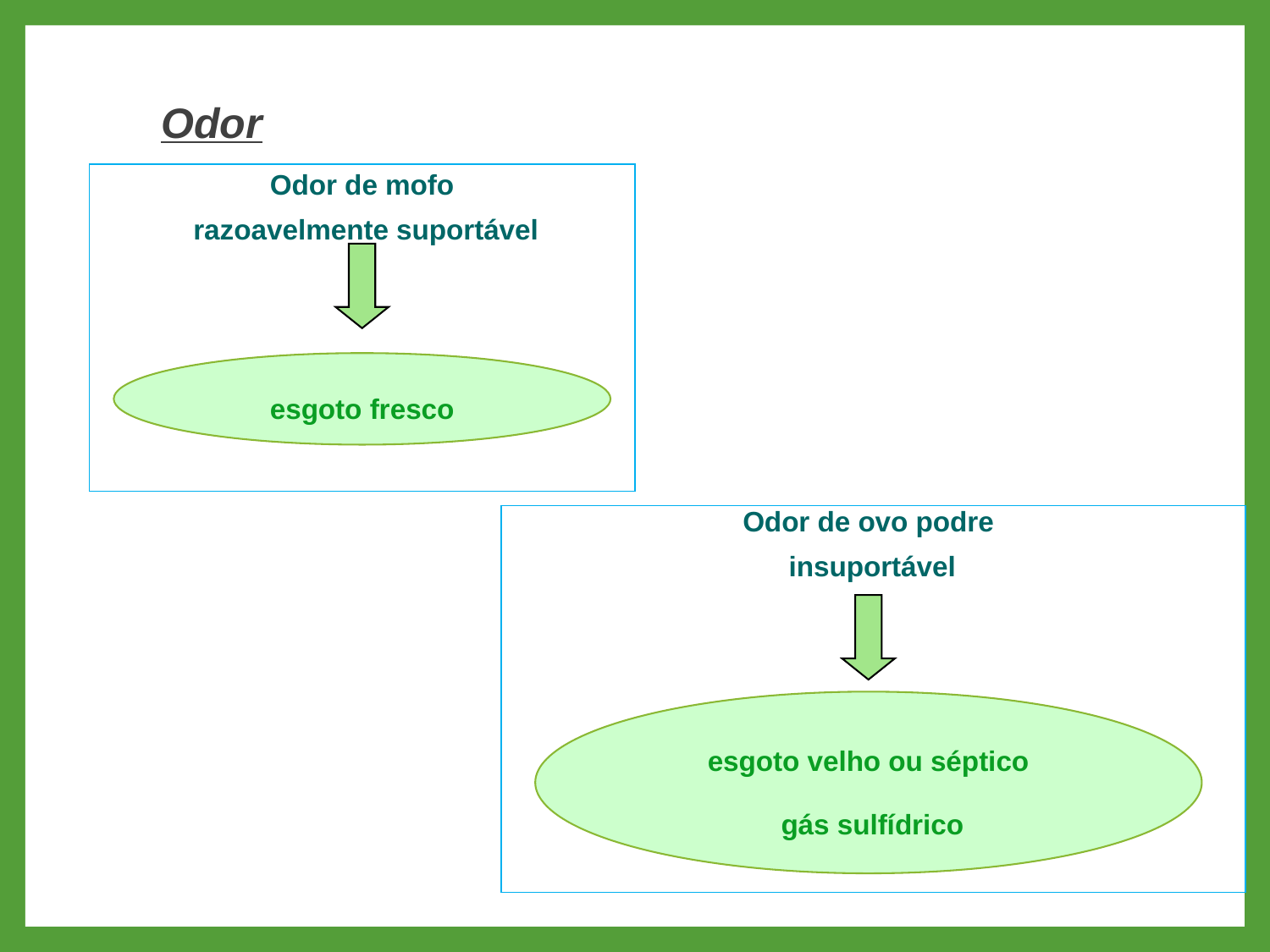

Odor
Odor de mofo
 razoavelmente suportável

esgoto fresco

Odor de ovo podre
 insuportável

esgoto velho ou séptico
 gás sulfídrico